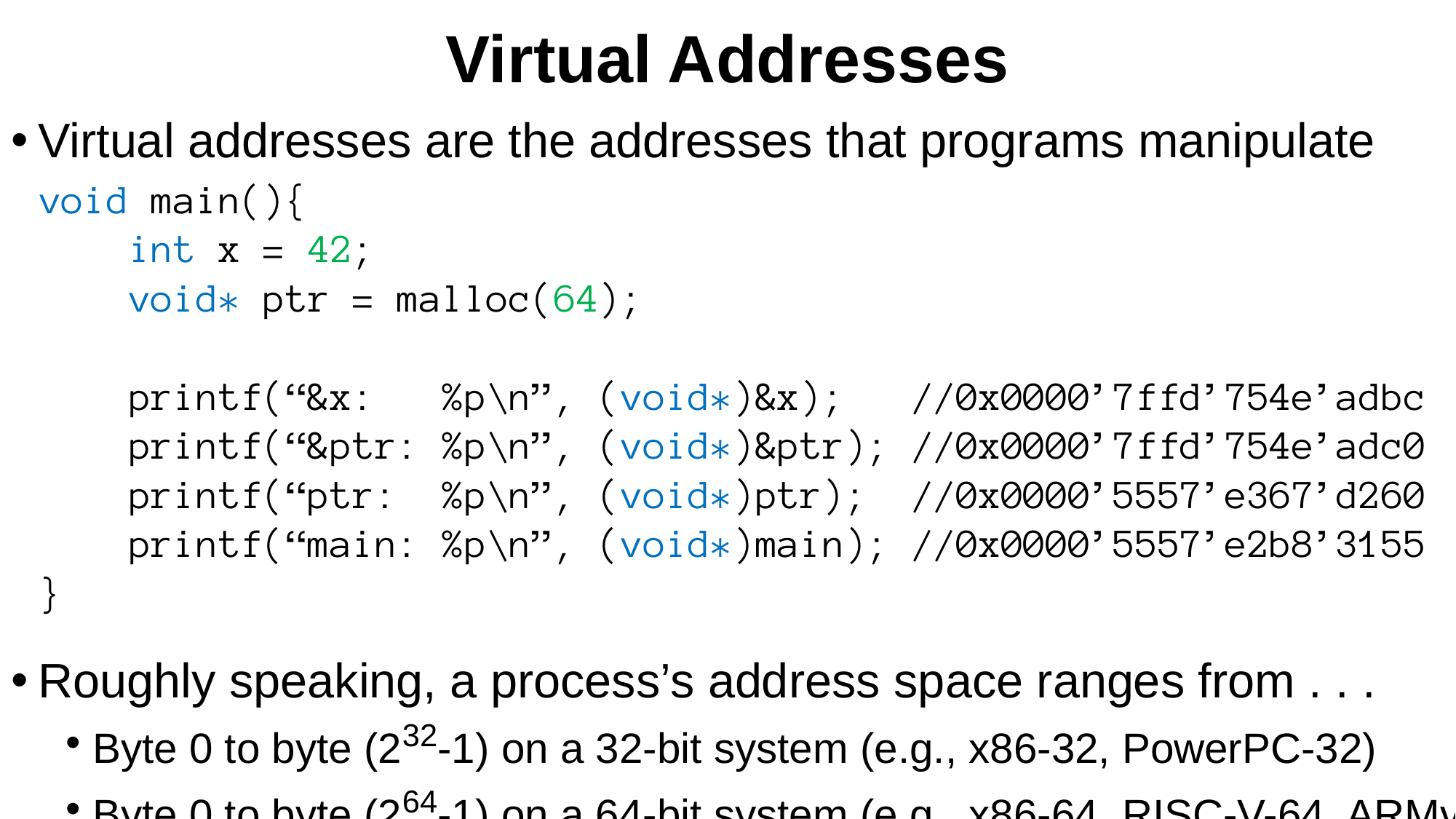

# Virtual Addresses
Virtual addresses are the addresses that programs manipulate

Roughly speaking, a process’s address space ranges from . . .
Byte 0 to byte (232-1) on a 32-bit system (e.g., x86-32, PowerPC-32)
Byte 0 to byte (264-1) on a 64-bit system (e.g., x86-64, RISC-V-64, ARMv8-A)
void main(){
    int x = 42;
    void* ptr = malloc(64);

    printf(“&x:   %p\n”, (void*)&x);   //0x0000’7ffd’754e’adbc
    printf(“&ptr: %p\n”, (void*)&ptr); //0x0000’7ffd’754e’adc0
    printf(“ptr:  %p\n”, (void*)ptr);  //0x0000’5557’e367’d260
    printf(“main: %p\n”, (void*)main); //0x0000’5557’e2b8’3155
}